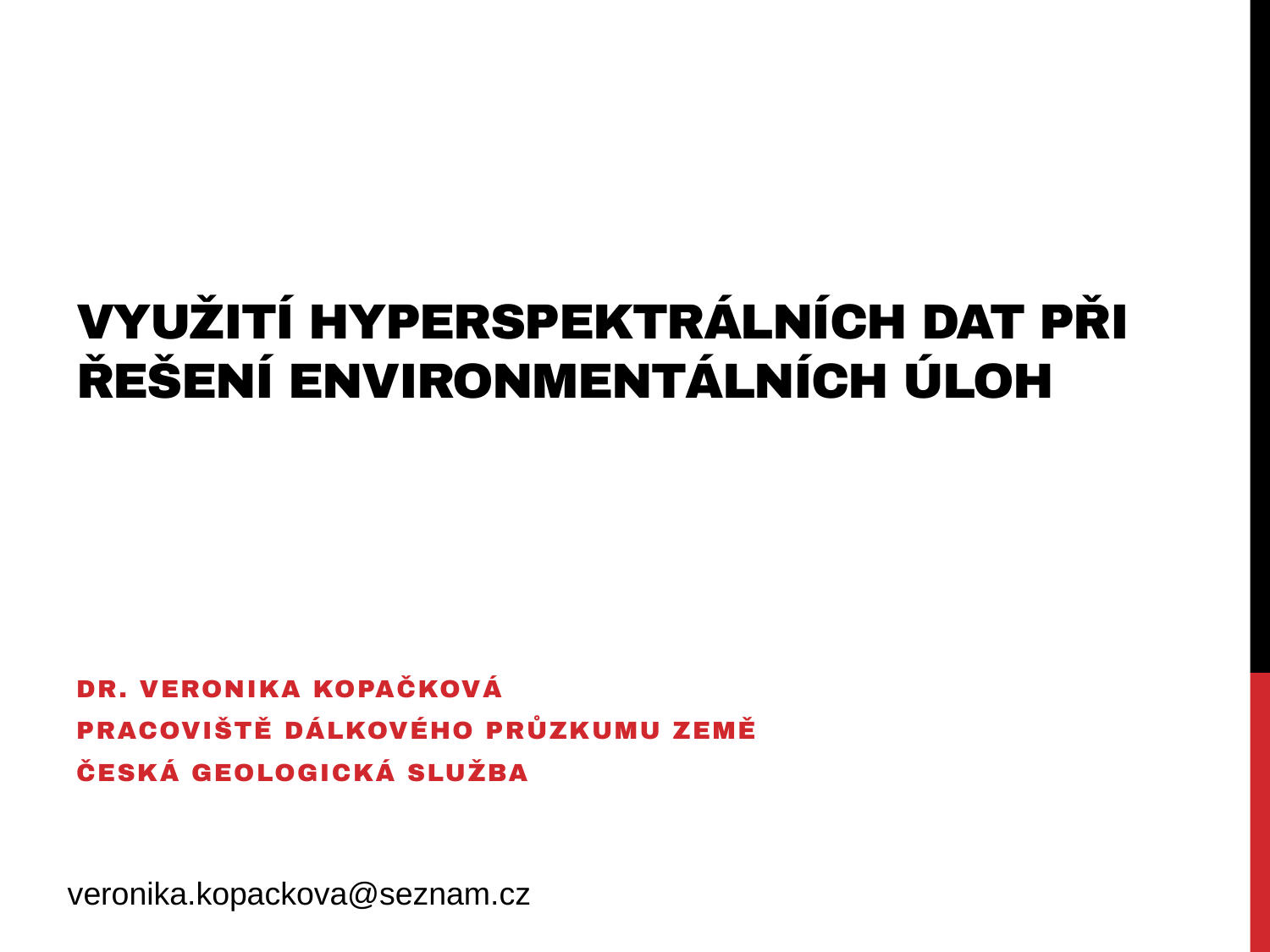

# Využití hyperspektrálních dat při řešení environmentálních úloh
Dr. Veronika Kopačková
Pracoviště dálkového průzkumu země
Česká geologická služba

veronika.kopackova@seznam.cz